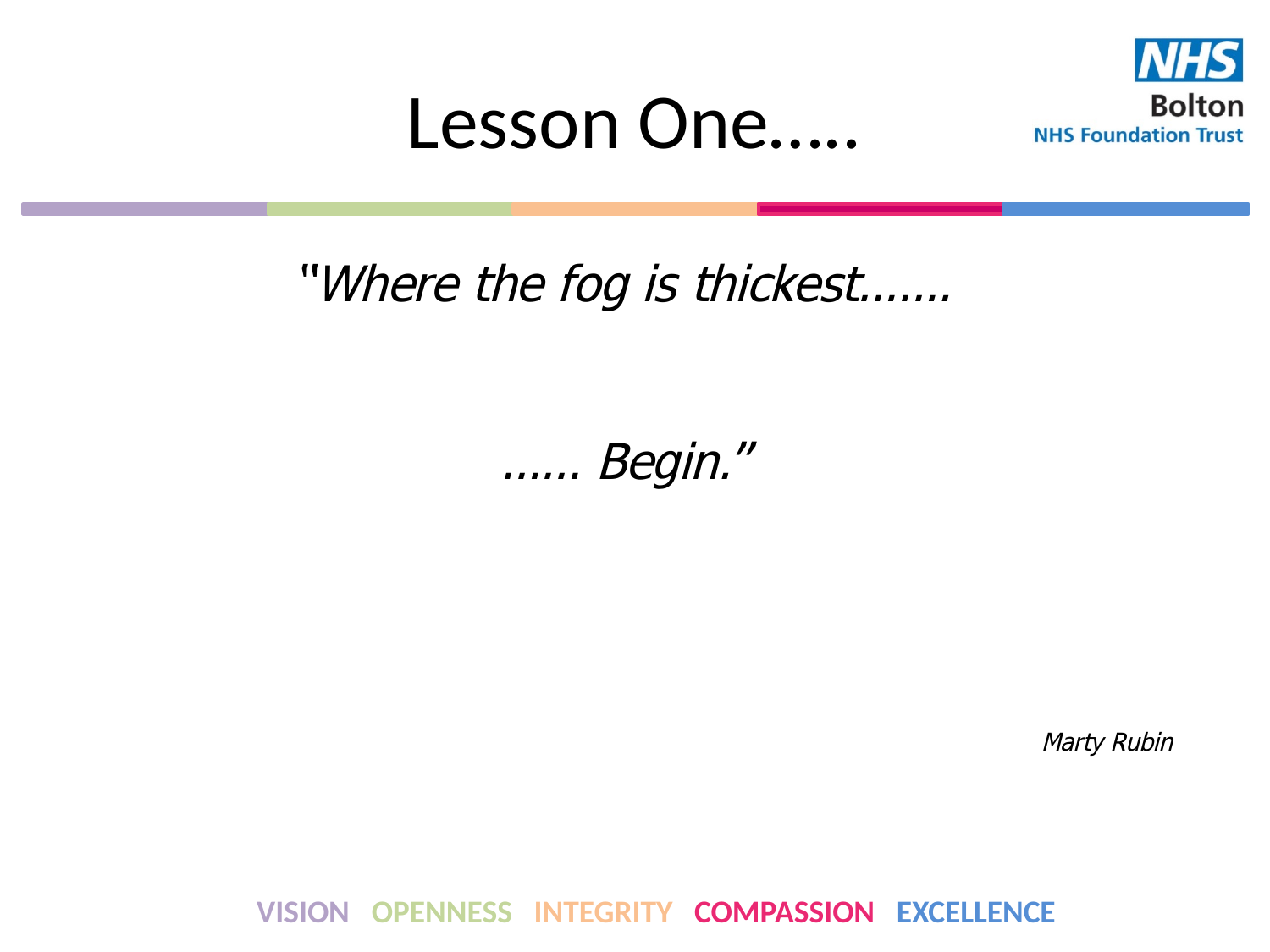

# Lesson One…..
“Where the fog is thickest…….

…… Begin.”

Marty Rubin